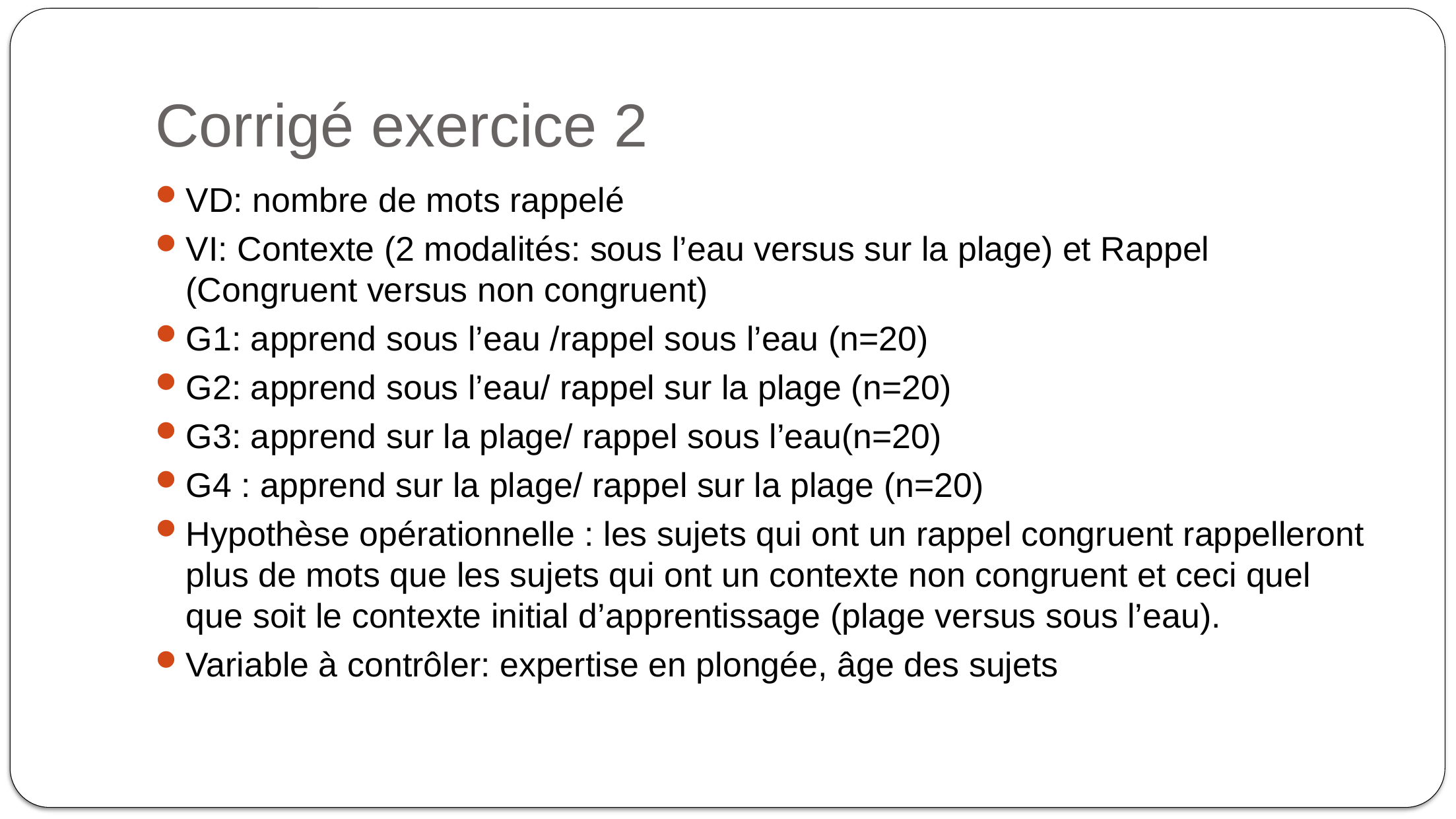

# Corrigé exercice 2
VD: nombre de mots rappelé
VI: Contexte (2 modalités: sous l’eau versus sur la plage) et Rappel (Congruent versus non congruent)
G1: apprend sous l’eau /rappel sous l’eau (n=20)
G2: apprend sous l’eau/ rappel sur la plage (n=20)
G3: apprend sur la plage/ rappel sous l’eau(n=20)
G4 : apprend sur la plage/ rappel sur la plage (n=20)
Hypothèse opérationnelle : les sujets qui ont un rappel congruent rappelleront plus de mots que les sujets qui ont un contexte non congruent et ceci quel que soit le contexte initial d’apprentissage (plage versus sous l’eau).
Variable à contrôler: expertise en plongée, âge des sujets